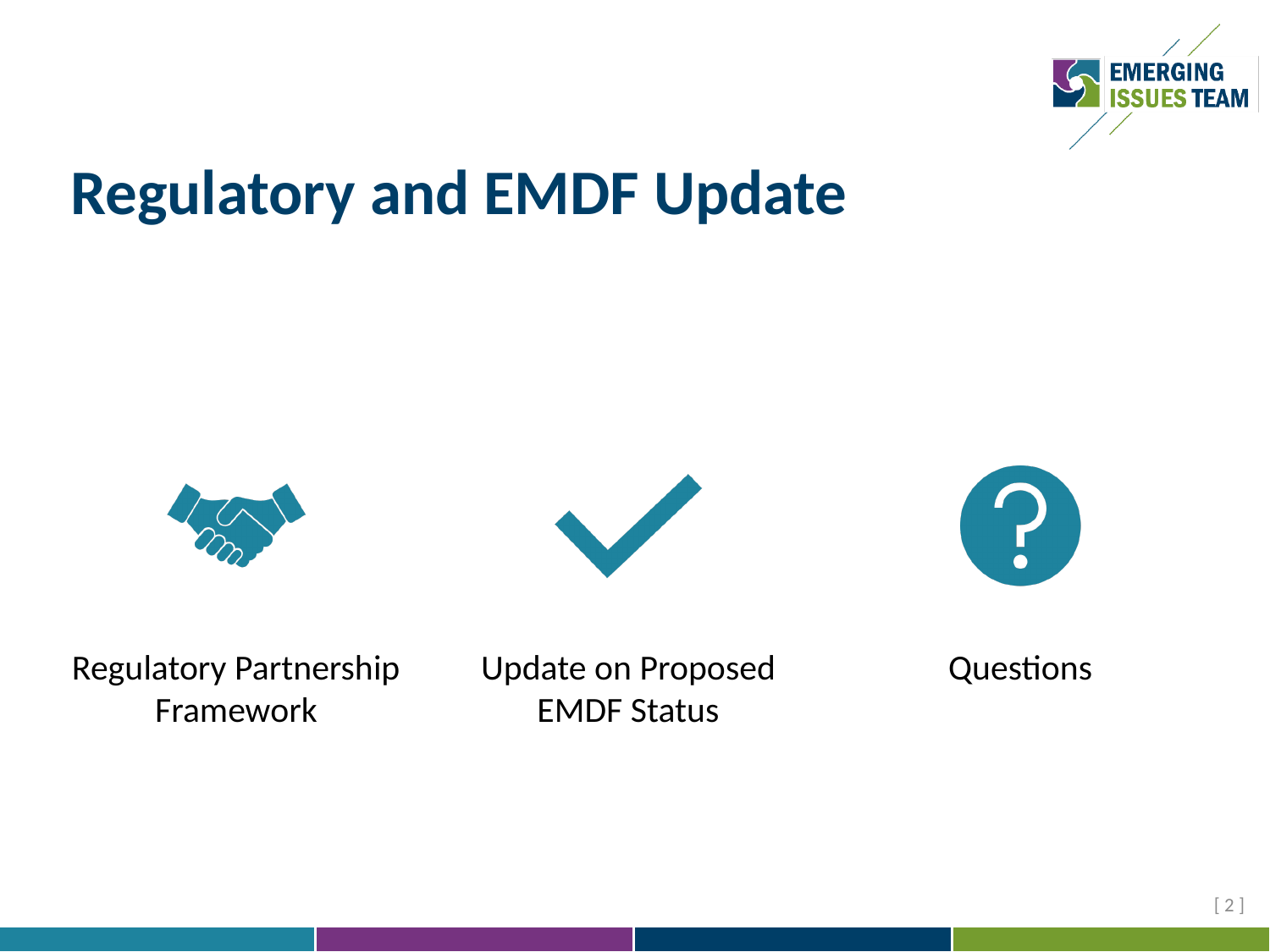

# Regulatory and EMDF Update
Regulatory Partnership Framework
Update on Proposed EMDF Status
Questions
2